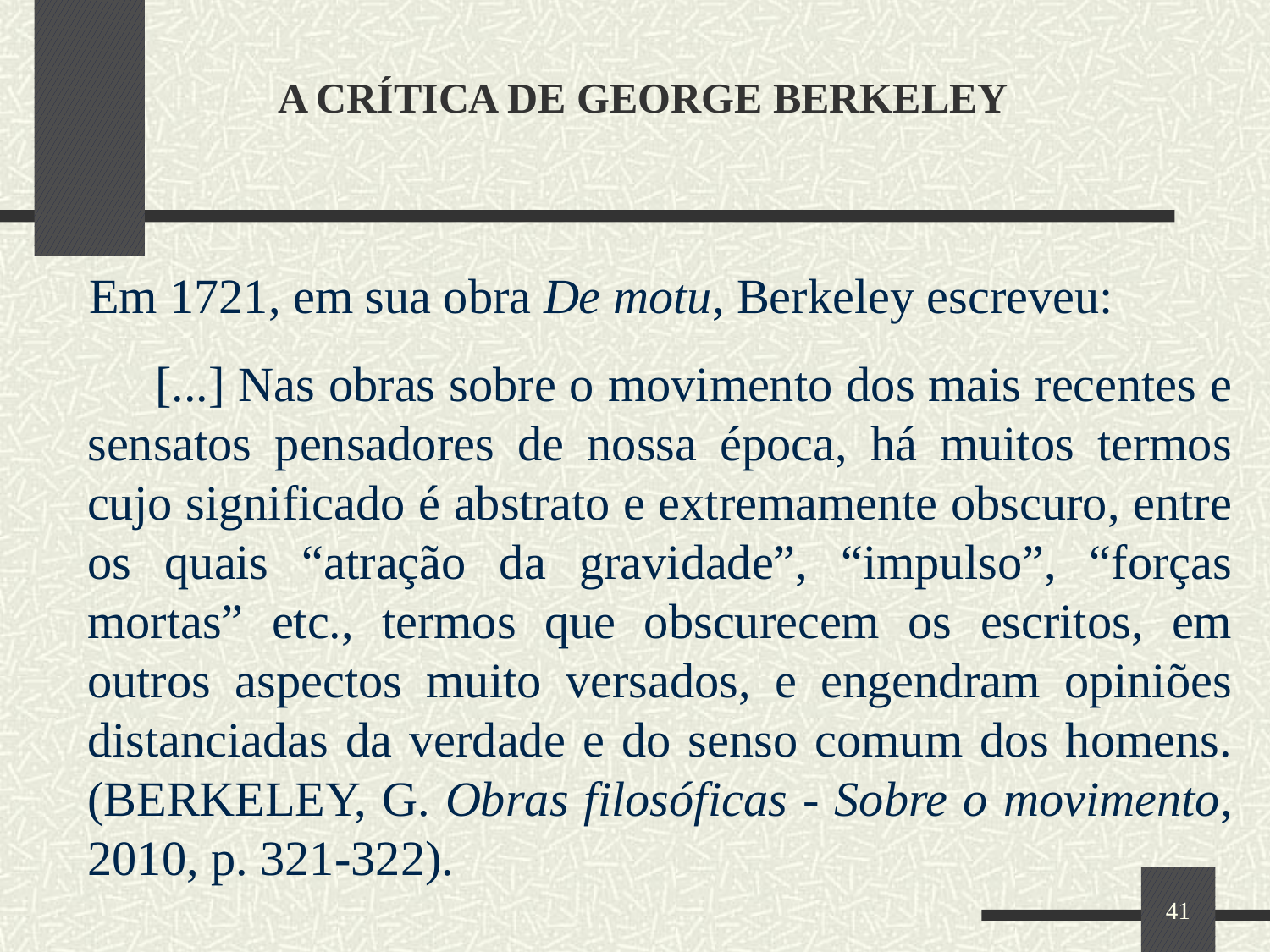

# A CRÍTICA DE GEORGE BERKELEY
     Em 1721, em sua obra De motu, Berkeley escreveu:
     [...] Nas obras sobre o movimento dos mais recentes e sensatos pensadores de nossa época, há muitos termos cujo significado é abstrato e extremamente obscuro, entre os quais “atração da gravidade”, “impulso”, “forças mortas” etc., termos que obscurecem os escritos, em outros aspectos muito versados, e engendram opiniões distanciadas da verdade e do senso comum dos homens. (BERKELEY, G. Obras filosóficas - Sobre o movimento, 2010, p. 321-322).
41